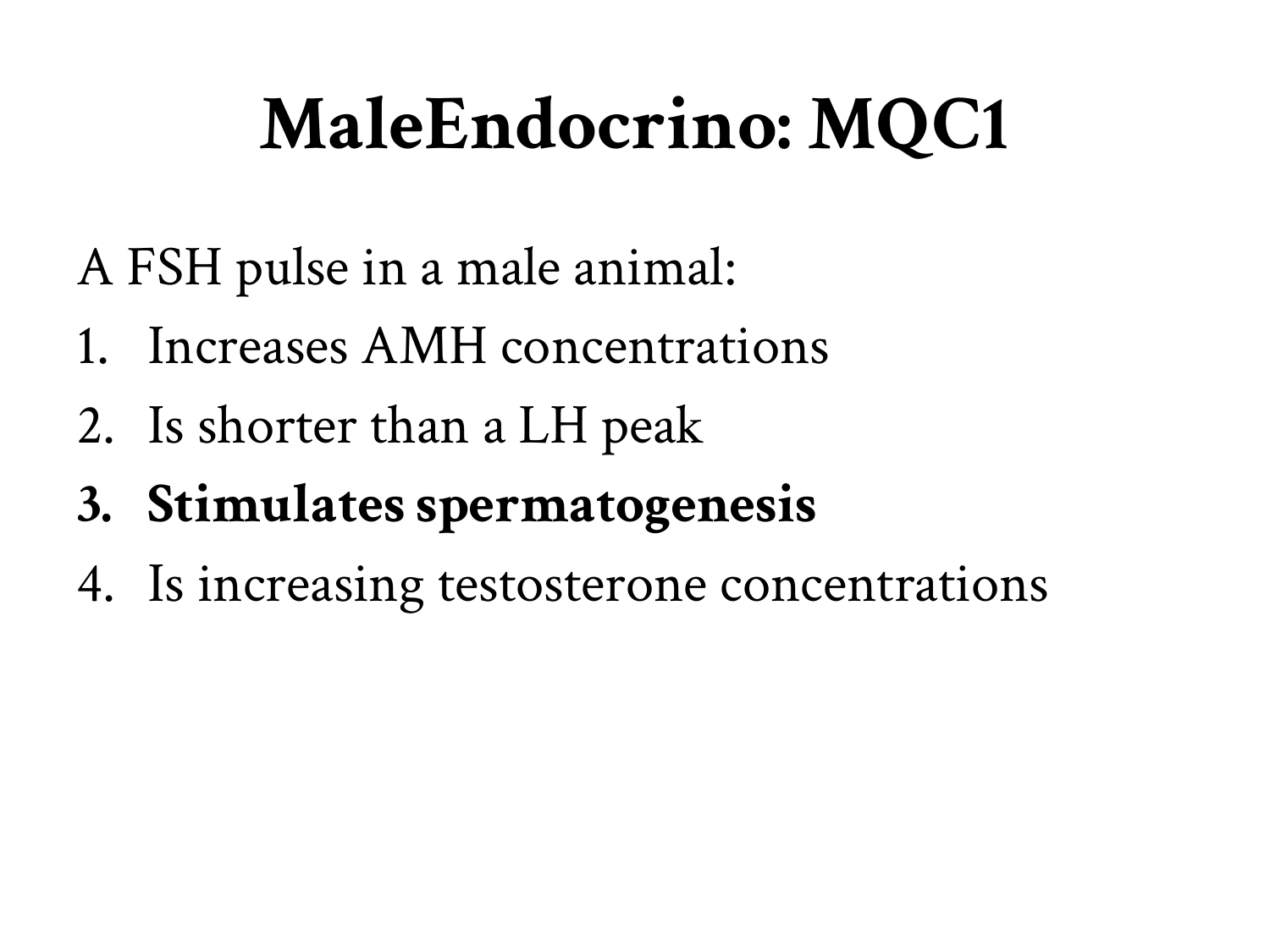

# MaleEndocrino: MQC1
A FSH pulse in a male animal:
Increases AMH concentrations
Is shorter than a LH peak
Stimulates spermatogenesis
Is increasing testosterone concentrations